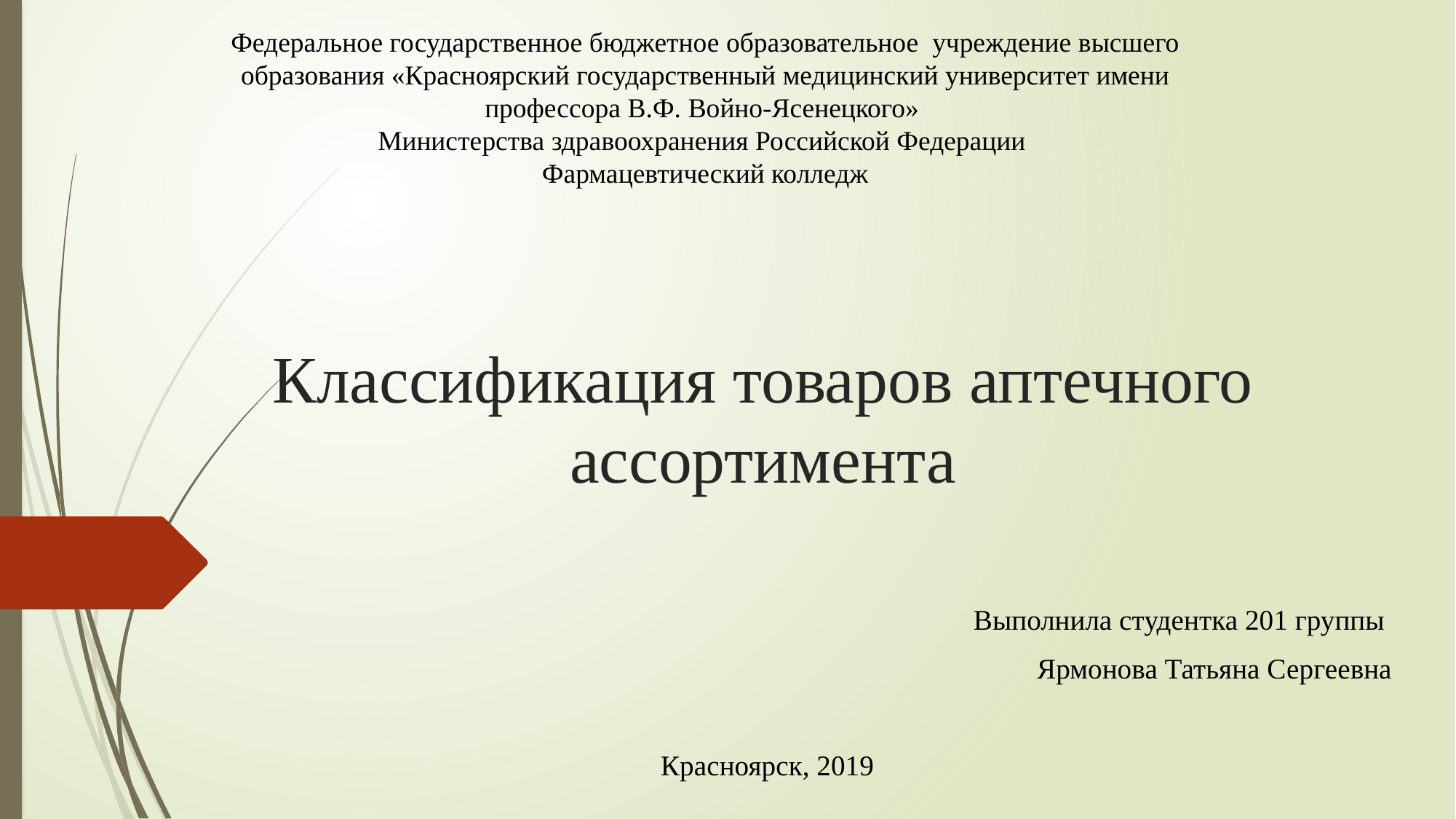

Федеральное государственное бюджетное образовательное  учреждение высшего образования «Красноярский государственный медицинский университет имени профессора В.Ф. Войно-Ясенецкого»
Министерства здравоохранения Российской Федерации
Фармацевтический колледж
# Классификация товаров аптечного ассортимента
Выполнила студентка 201 группы
Ярмонова Татьяна Сергеевна

Красноярск, 2019